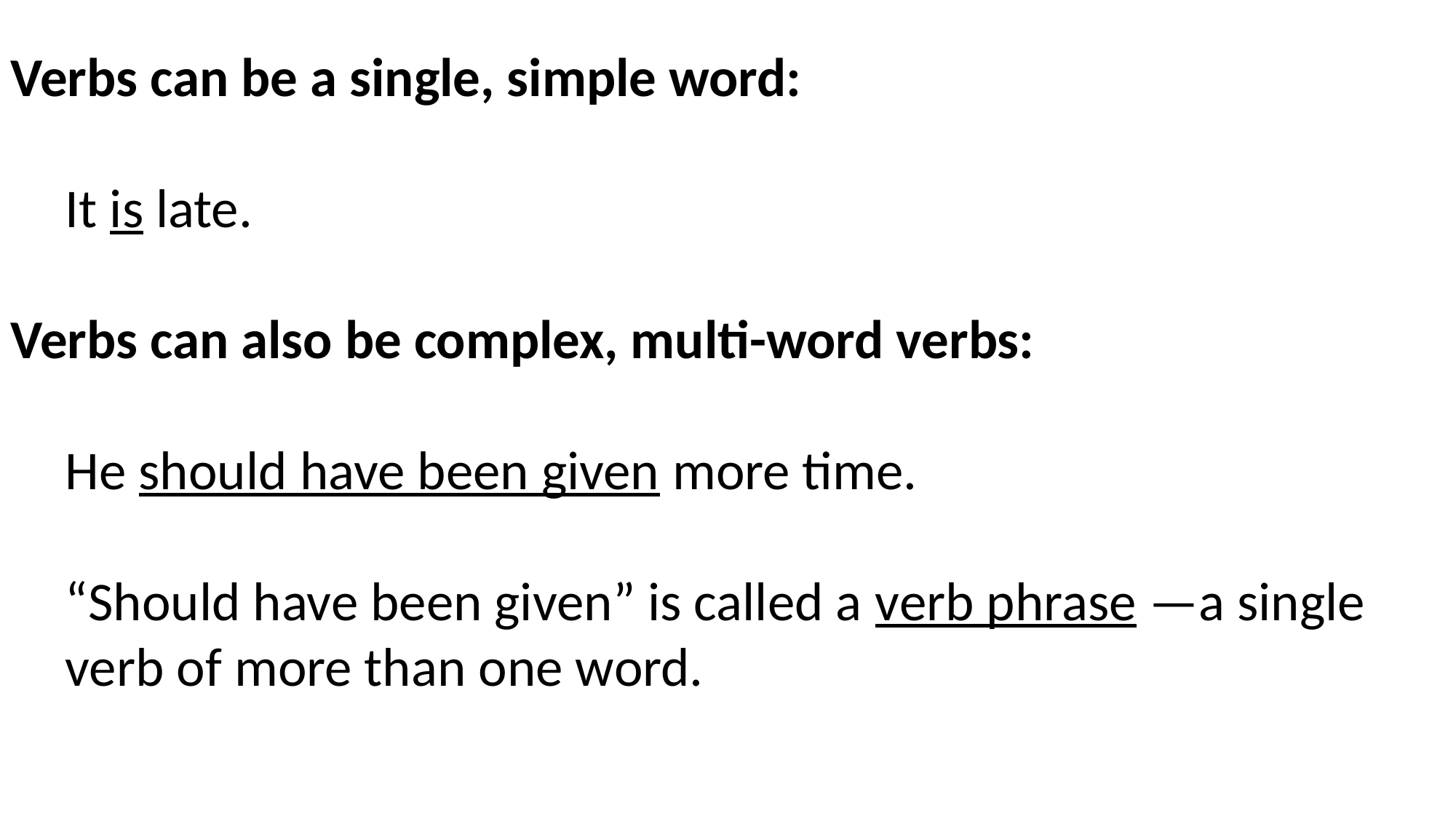

Verbs can be a single, simple word:

It is late.

Verbs can also be complex, multi-word verbs:

He should have been given more time.

“Should have been given” is called a verb phrase —a single verb of more than one word.